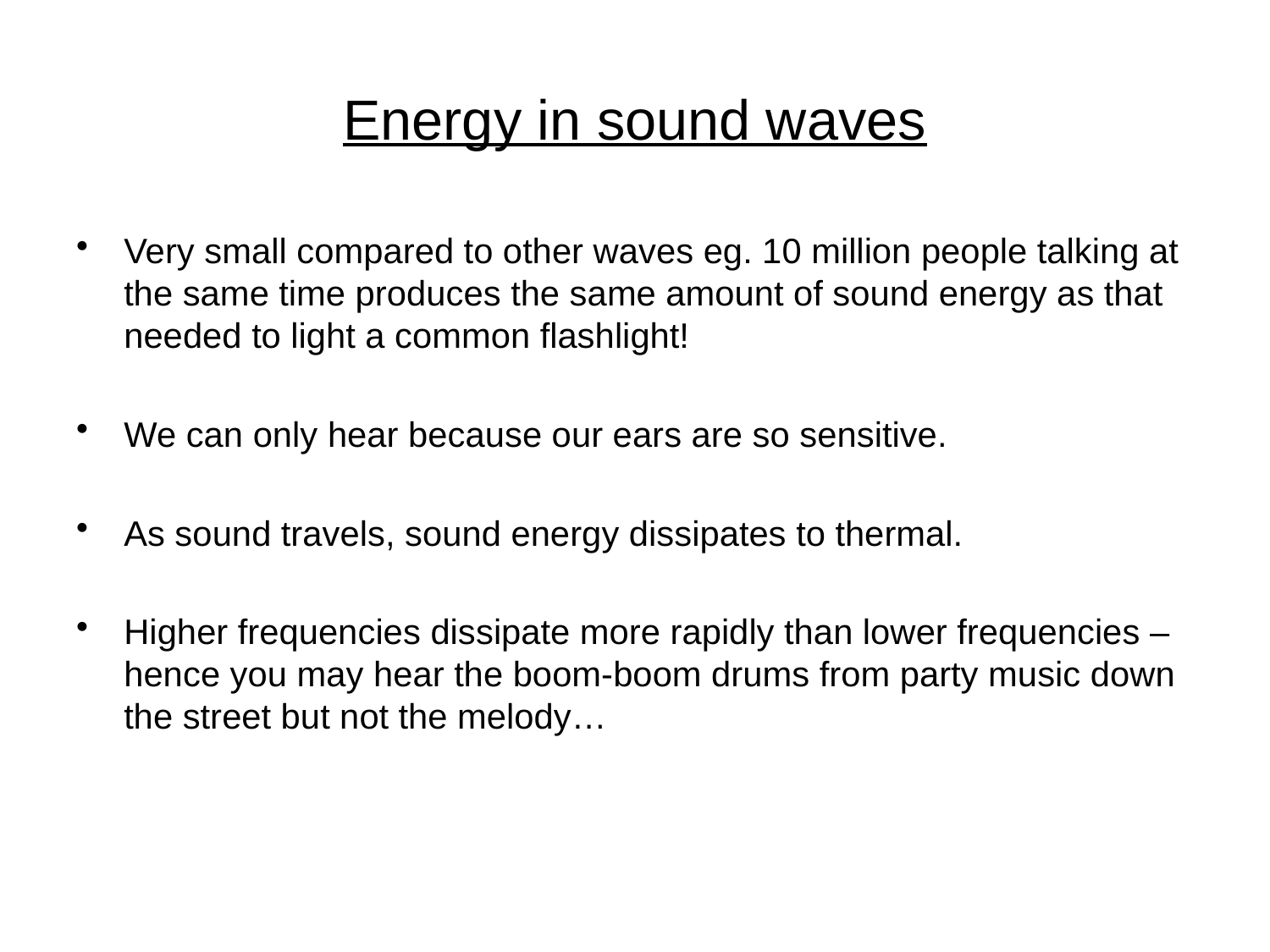

# Energy in sound waves
Very small compared to other waves eg. 10 million people talking at the same time produces the same amount of sound energy as that needed to light a common flashlight!

We can only hear because our ears are so sensitive.

As sound travels, sound energy dissipates to thermal.

Higher frequencies dissipate more rapidly than lower frequencies – hence you may hear the boom-boom drums from party music down the street but not the melody…